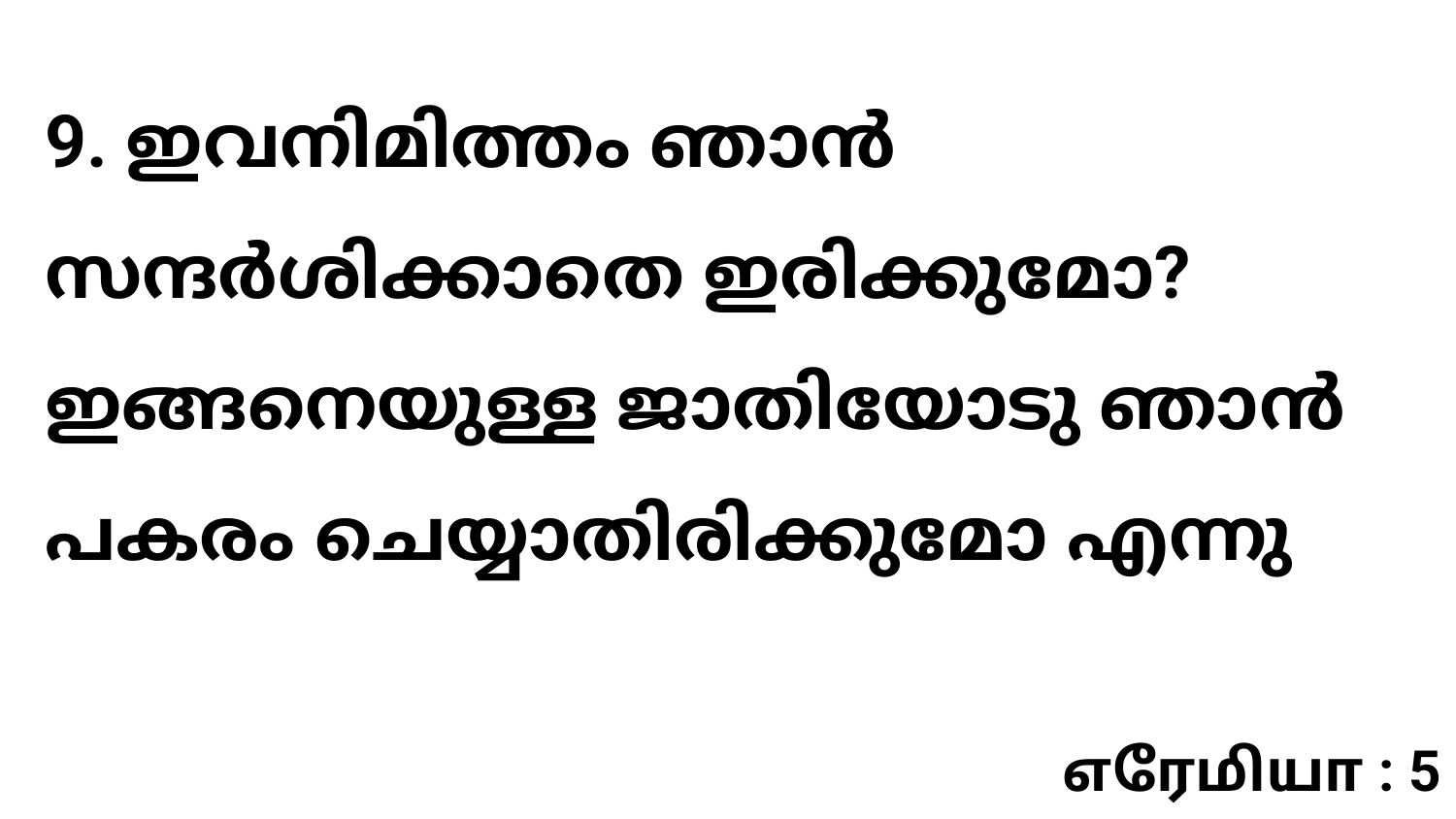

9. ഇവനിമിത്തം ഞാൻ സന്ദർശിക്കാതെ ഇരിക്കുമോ? ഇങ്ങനെയുള്ള ജാതിയോടു ഞാൻ പകരം ചെയ്യാതിരിക്കുമോ എന്നു
எரேமியா : 5